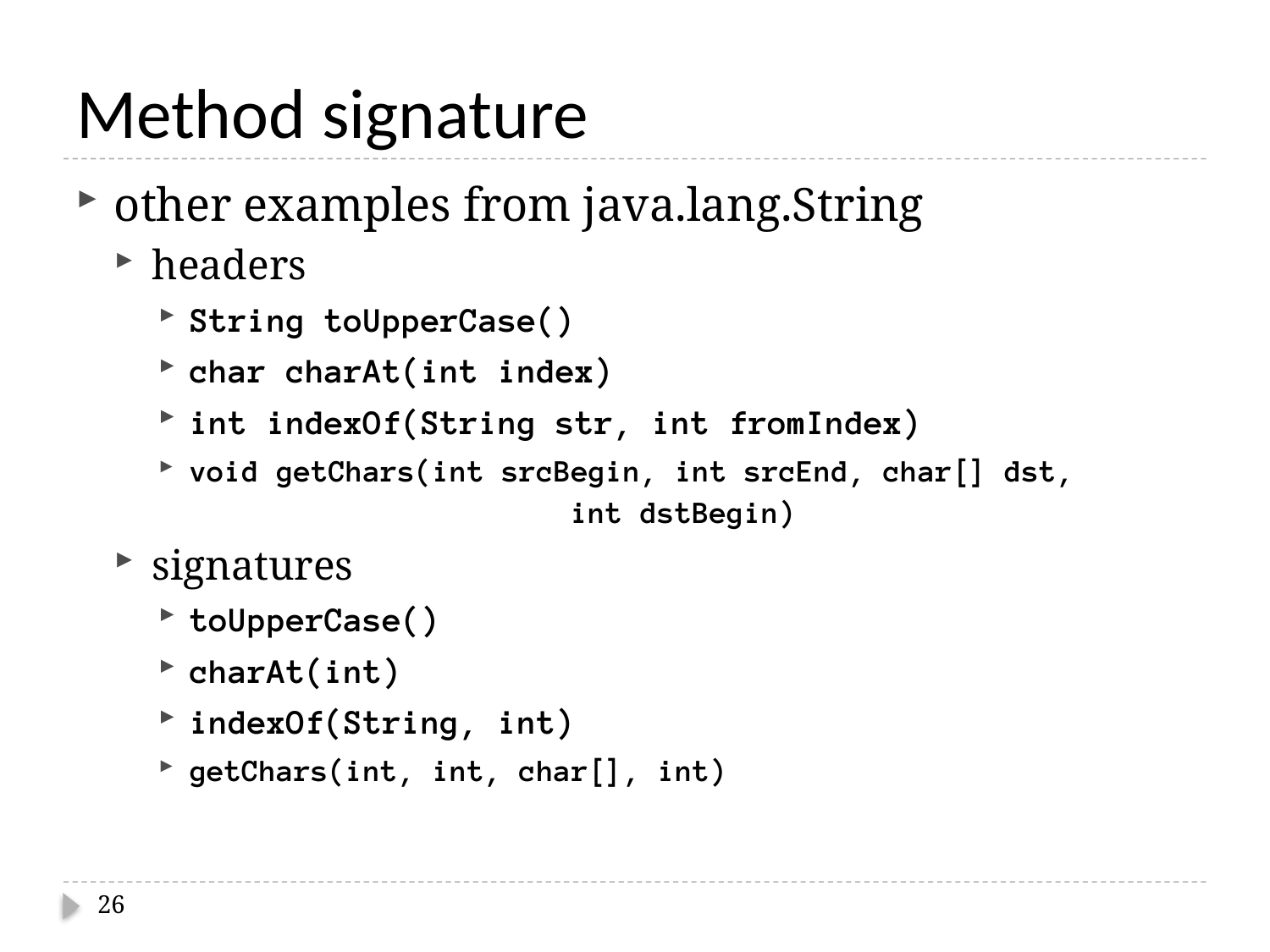

# Method signature
other examples from java.lang.String
headers
String toUpperCase()
char charAt(int index)
int indexOf(String str, int fromIndex)
void getChars(int srcBegin, int srcEnd, char[] dst, 			int dstBegin)
signatures
toUpperCase()
charAt(int)
indexOf(String, int)
getChars(int, int, char[], int)
26